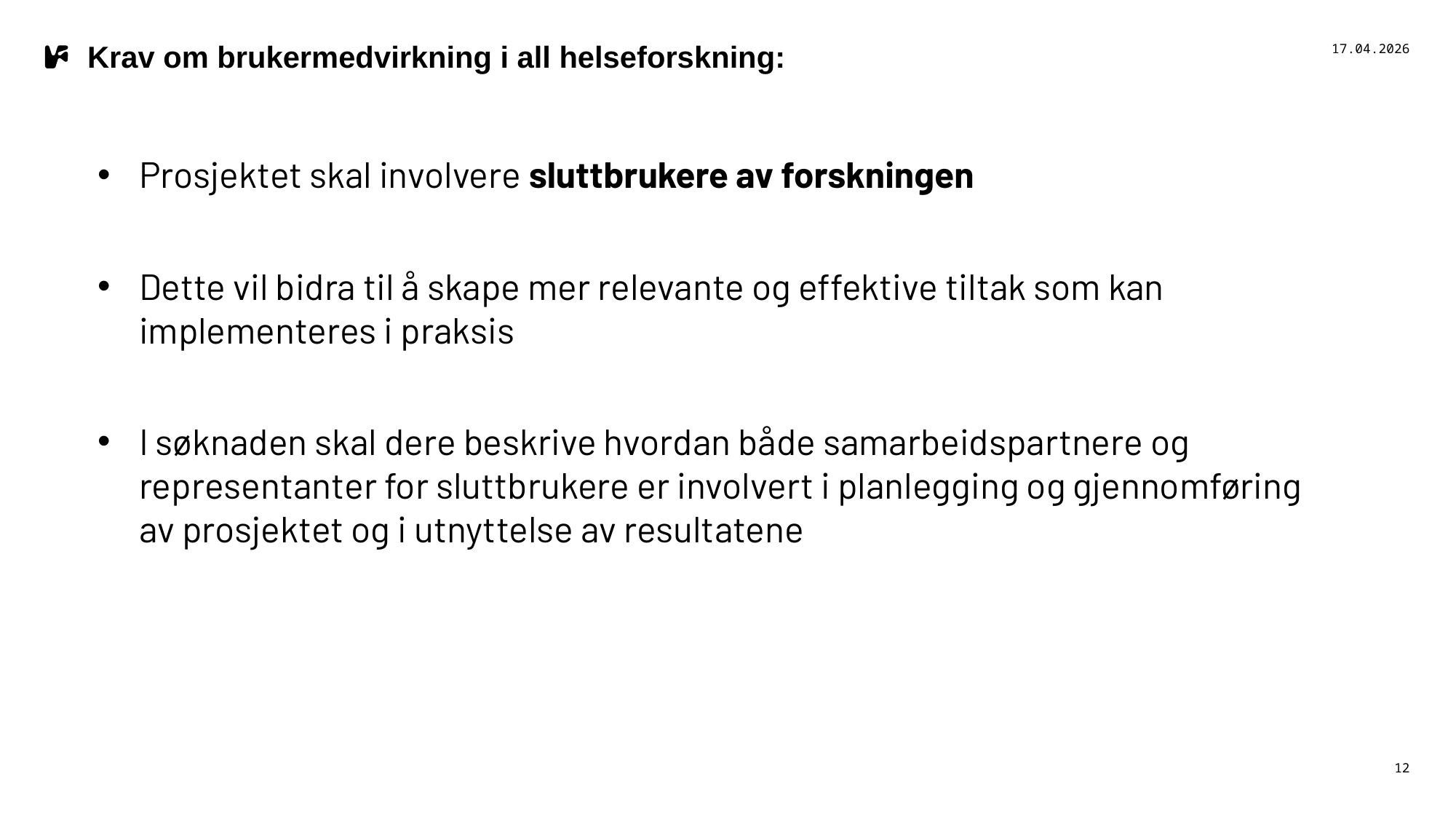

# Krav om brukermedvirkning i all helseforskning:
17.04.2026
Prosjektet skal involvere sluttbrukere av forskningen

Dette vil bidra til å skape mer relevante og effektive tiltak som kan implementeres i praksis

I søknaden skal dere beskrive hvordan både samarbeidspartnere og representanter for sluttbrukere er involvert i planlegging og gjennomføring av prosjektet og i utnyttelse av resultatene

12